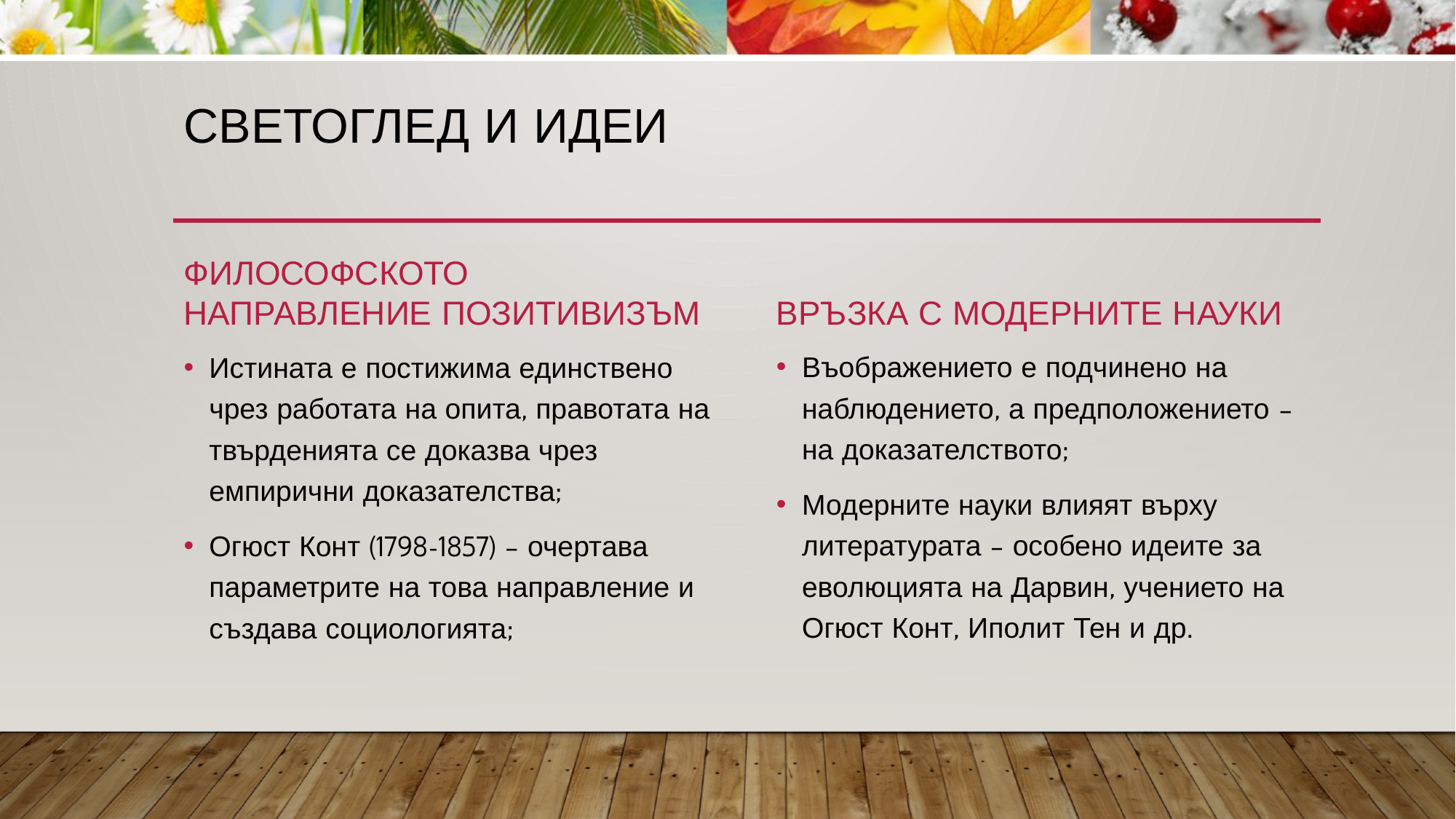

# Светоглед и идеи
Философското направление позитивизъм
Връзка с модерните науки
Въображението е подчинено на наблюдението, а предположението – на доказателството;
Модерните науки влияят върху литературата – особено идеите за еволюцията на Дарвин, учението на Огюст Конт, Иполит Тен и др.
Истината е постижима единствено чрез работата на опита, правотата на твърденията се доказва чрез емпирични доказателства;
Огюст Конт (1798-1857) – очертава параметрите на това направление и създава социологията;